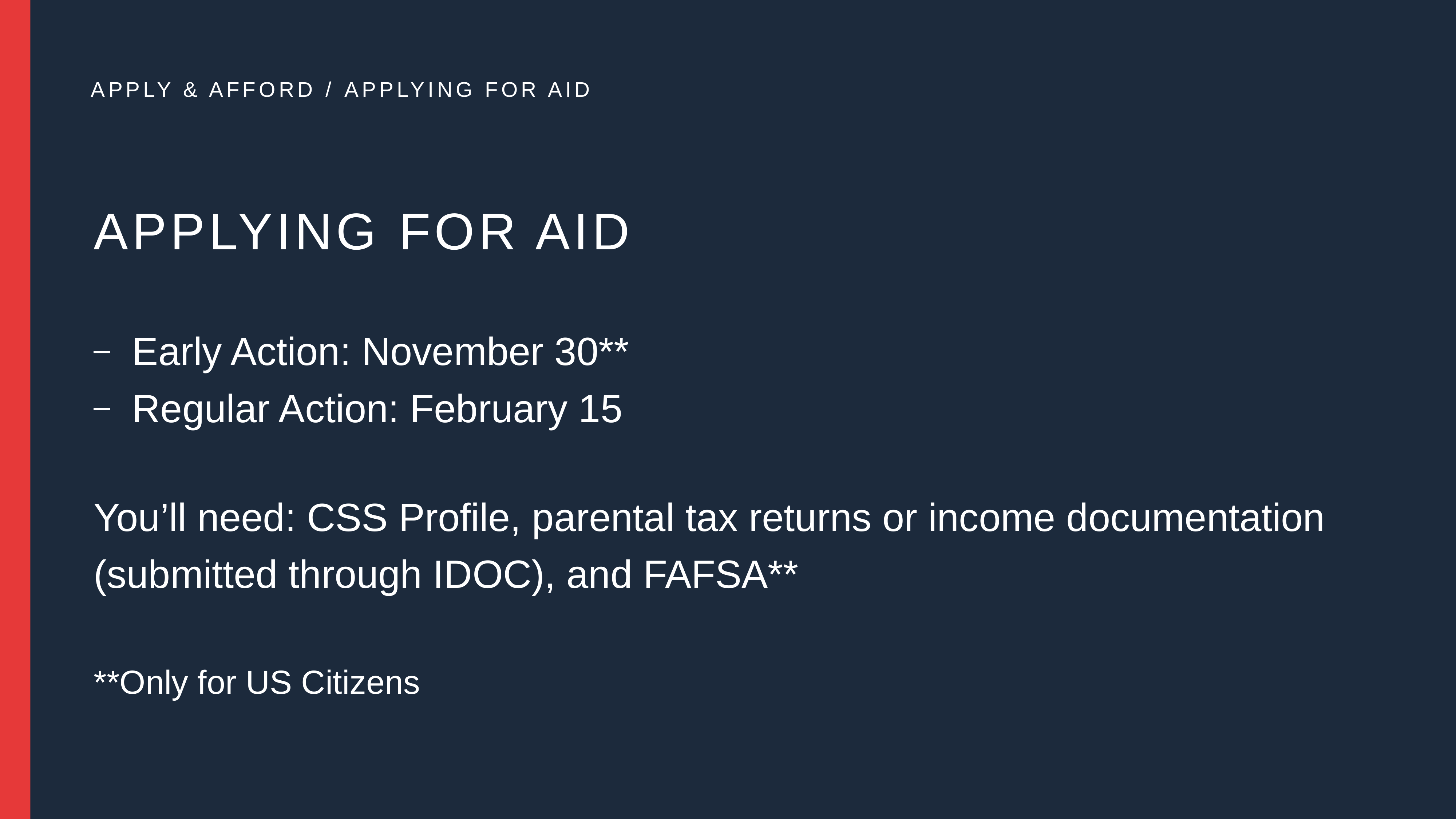

APPLY & AFFORD / Applying FOR AID
APPLYING FOR AID

Early Action: November 30**
Regular Action: February 15

You’ll need: CSS Profile, parental tax returns or income documentation (submitted through IDOC), and FAFSA**

**Only for US Citizens